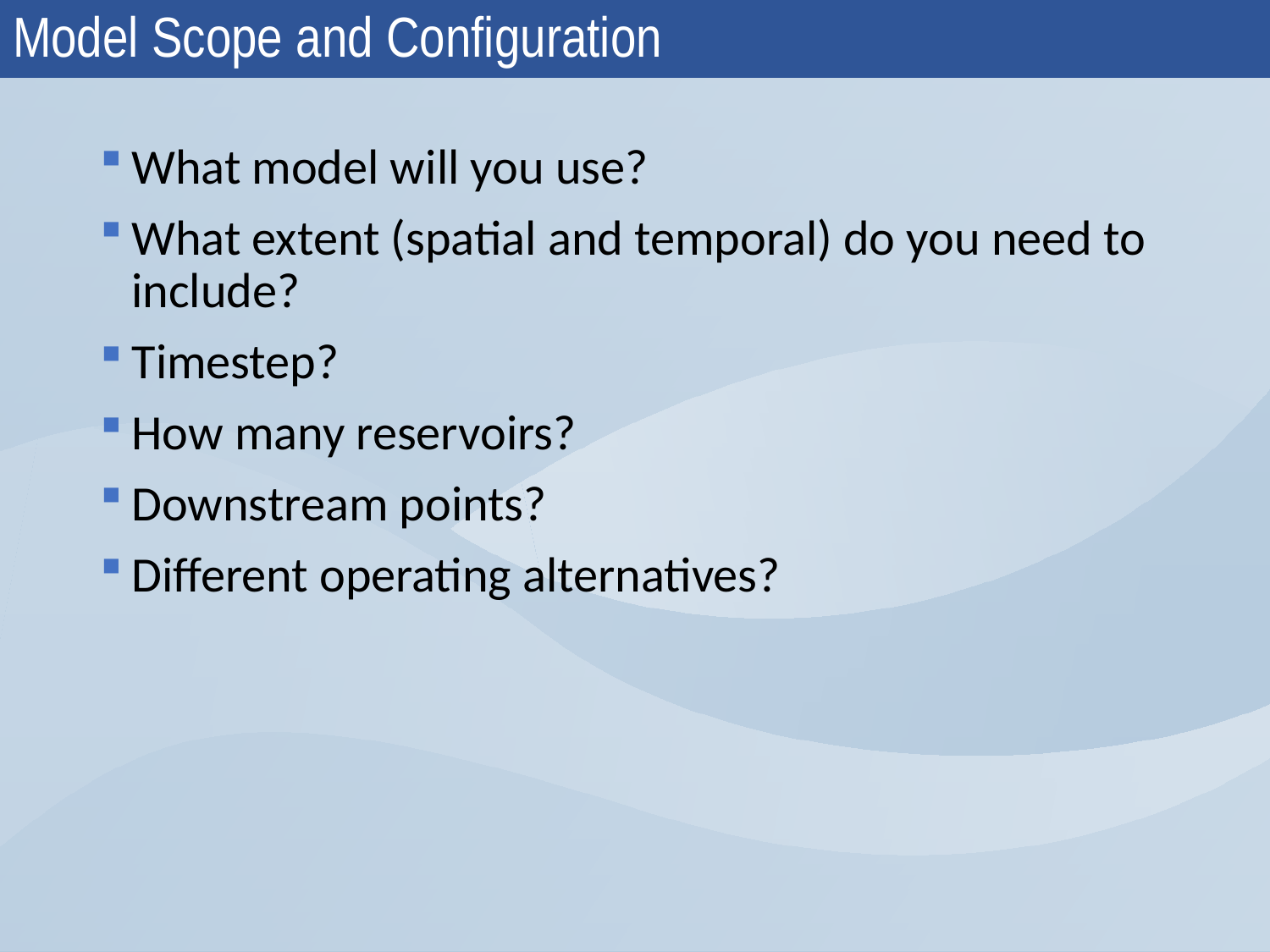

# Model Scope and Configuration
What model will you use?
What extent (spatial and temporal) do you need to include?
Timestep?
How many reservoirs?
Downstream points?
Different operating alternatives?